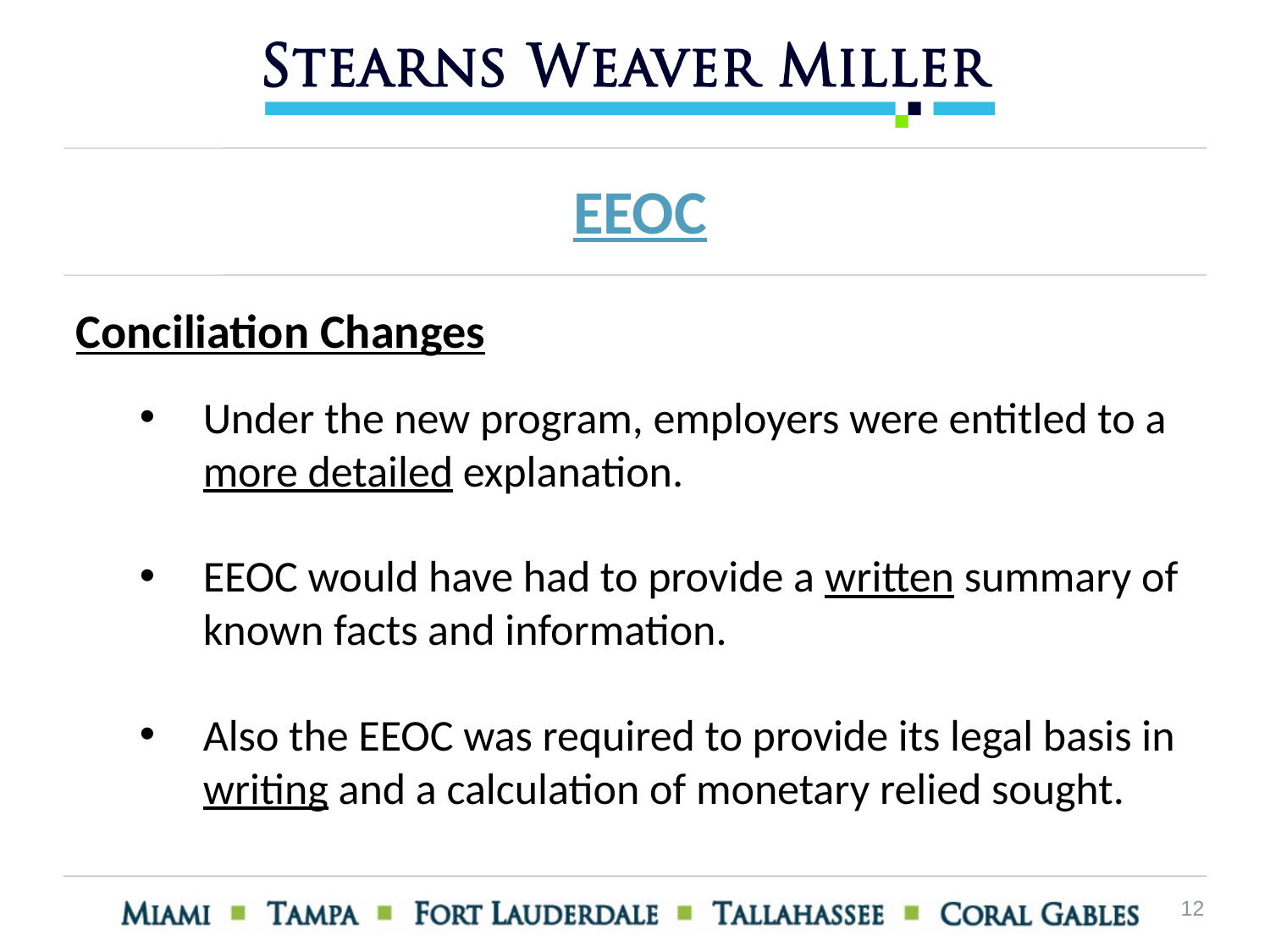

EEOC
Conciliation Changes

Under the new program, employers were entitled to a more detailed explanation.

EEOC would have had to provide a written summary of known facts and information.

Also the EEOC was required to provide its legal basis in writing and a calculation of monetary relied sought.
12